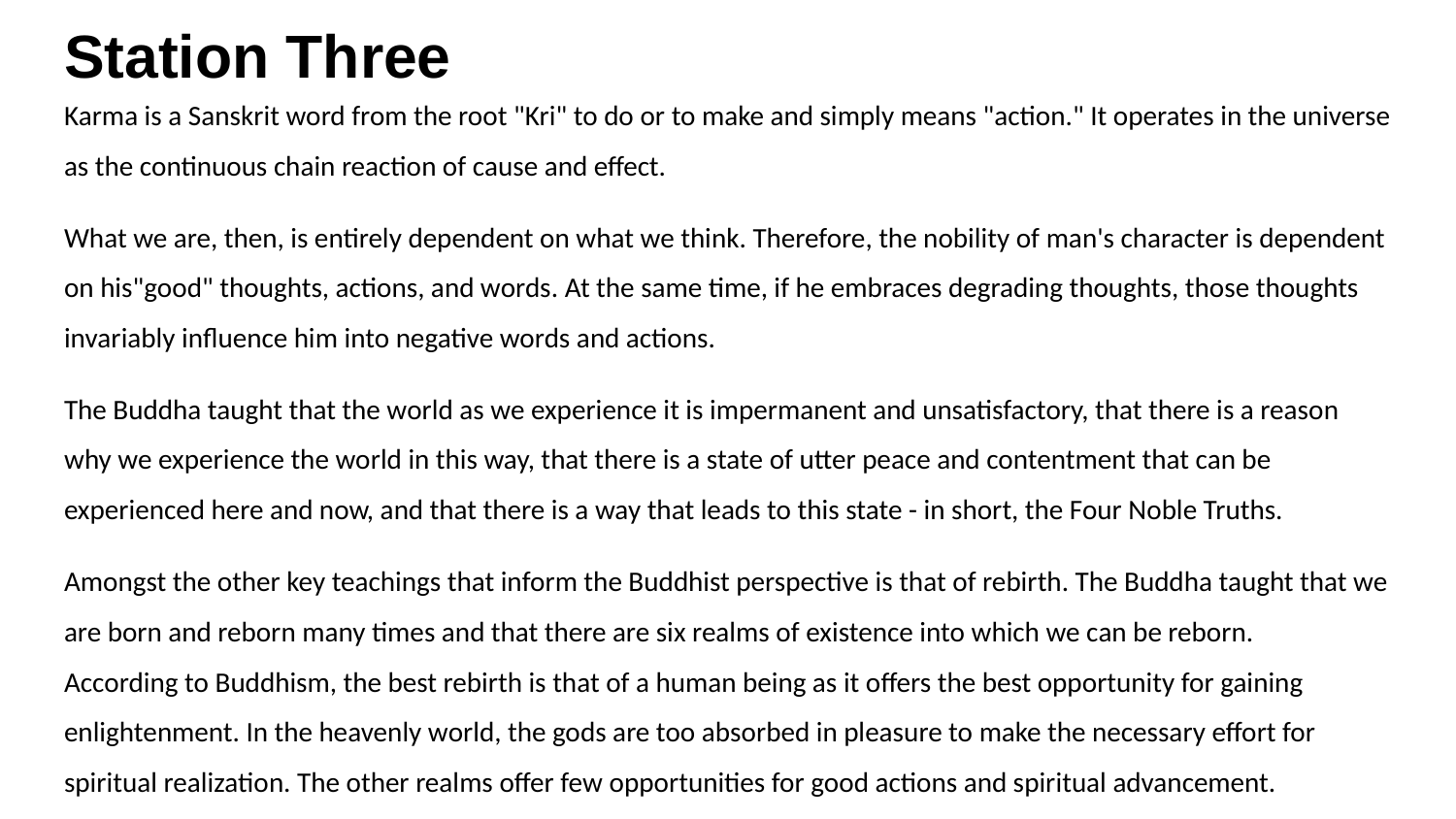

# Station Three
Karma is a Sanskrit word from the root "Kri" to do or to make and simply means "action." It operates in the universe as the continuous chain reaction of cause and effect.

What we are, then, is entirely dependent on what we think. Therefore, the nobility of man's character is dependent on his"good" thoughts, actions, and words. At the same time, if he embraces degrading thoughts, those thoughts invariably influence him into negative words and actions.

The Buddha taught that the world as we experience it is impermanent and unsatisfactory, that there is a reason why we experience the world in this way, that there is a state of utter peace and contentment that can be experienced here and now, and that there is a way that leads to this state - in short, the Four Noble Truths.

Amongst the other key teachings that inform the Buddhist perspective is that of rebirth. The Buddha taught that we are born and reborn many times and that there are six realms of existence into which we can be reborn.
According to Buddhism, the best rebirth is that of a human being as it offers the best opportunity for gaining enlightenment. In the heavenly world, the gods are too absorbed in pleasure to make the necessary effort for spiritual realization. The other realms offer few opportunities for good actions and spiritual advancement.